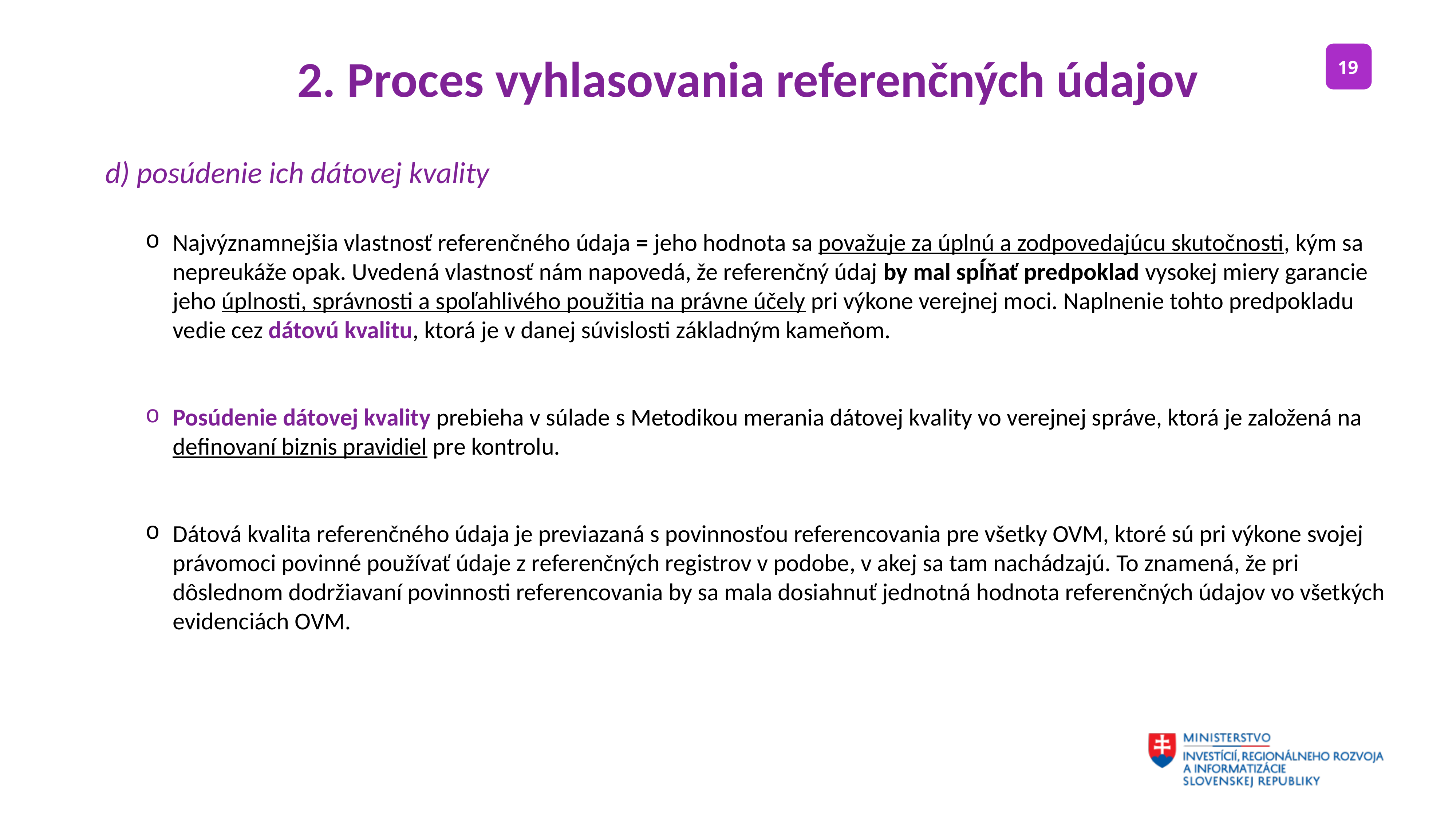

2. Proces vyhlasovania referenčných údajov
d) posúdenie ich dátovej kvality
Najvýznamnejšia vlastnosť referenčného údaja = jeho hodnota sa považuje za úplnú a zodpovedajúcu skutočnosti, kým sa
     nepreukáže opak. Uvedená vlastnosť nám napovedá, že referenčný údaj by mal spĺňať predpoklad vysokej miery garancie
     jeho úplnosti, správnosti a spoľahlivého použitia na právne účely pri výkone verejnej moci. Naplnenie tohto predpokladu
     vedie cez dátovú kvalitu, ktorá je v danej súvislosti základným kameňom.

Posúdenie dátovej kvality prebieha v súlade s Metodikou merania dátovej kvality vo verejnej správe, ktorá je založená na
     definovaní biznis pravidiel pre kontrolu.

Dátová kvalita referenčného údaja je previazaná s povinnosťou referencovania pre všetky OVM, ktoré sú pri výkone svojej
     právomoci povinné používať údaje z referenčných registrov v podobe, v akej sa tam nachádzajú. To znamená, že pri
     dôslednom dodržiavaní povinnosti referencovania by sa mala dosiahnuť jednotná hodnota referenčných údajov vo všetkých
     evidenciách OVM.